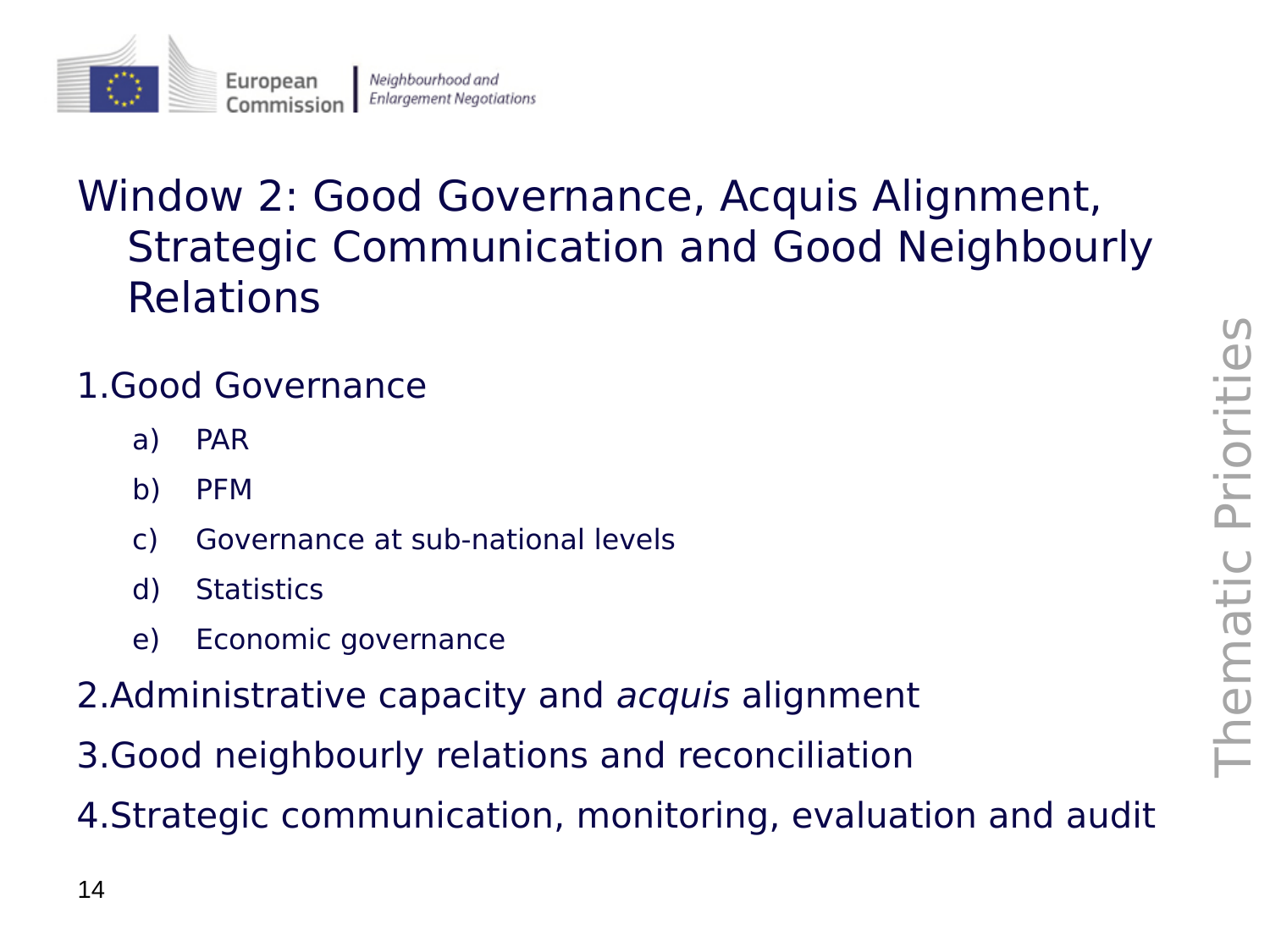

Window 2: Good Governance, Acquis Alignment, Strategic Communication and Good Neighbourly Relations
Good Governance
PAR
PFM
Governance at sub-national levels
Statistics
Economic governance
Administrative capacity and acquis alignment
Good neighbourly relations and reconciliation
Strategic communication, monitoring, evaluation and audit
Thematic Priorities
14